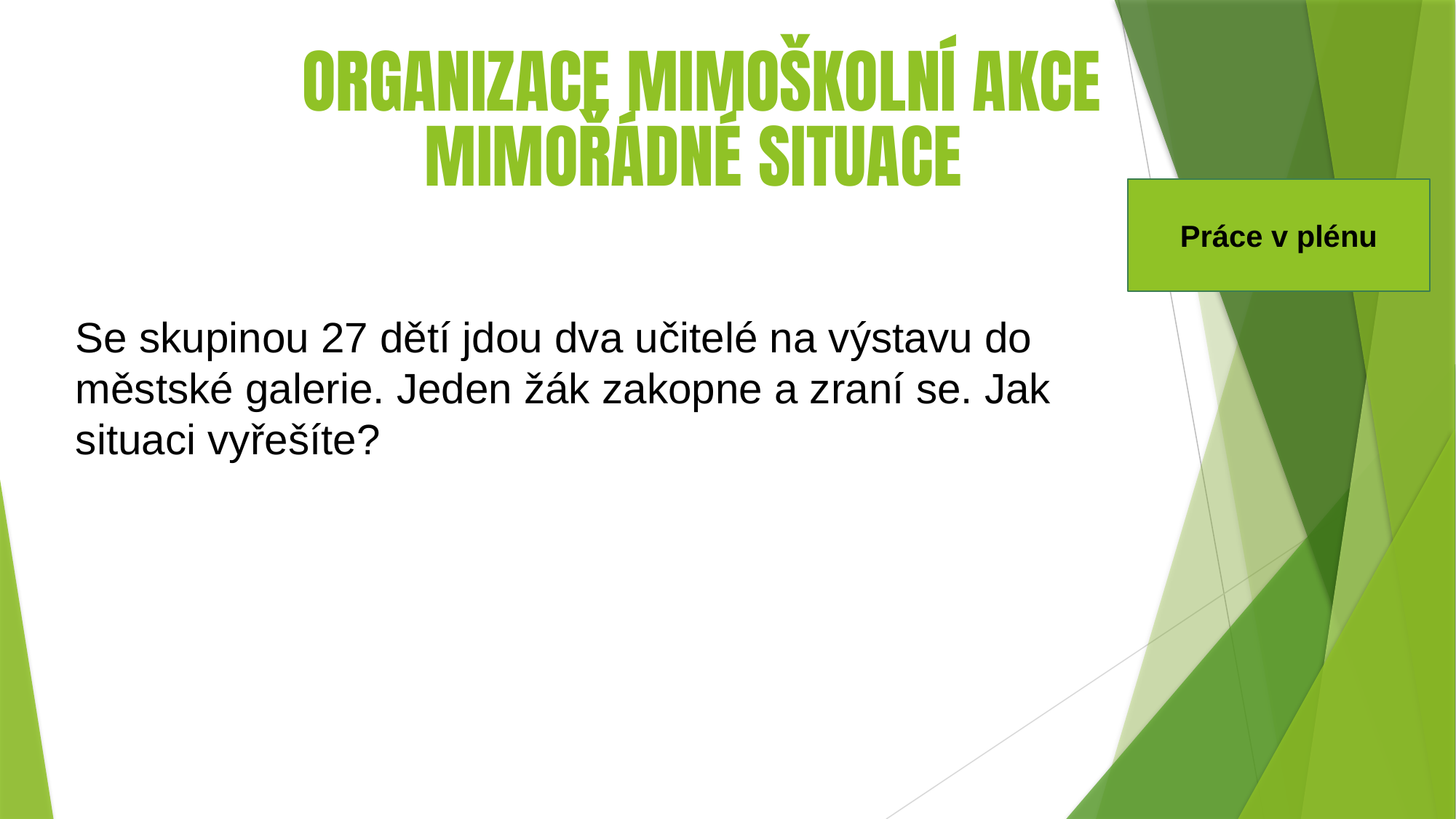

# ORGANIZACE MIMOŠKOLNÍ AKCE MIMOŘÁDNÉ SITUACE
Práce v plénu
Se skupinou 27 dětí jdou dva učitelé na výstavu do městské galerie. Jeden žák zakopne a zraní se. Jak situaci vyřešíte?